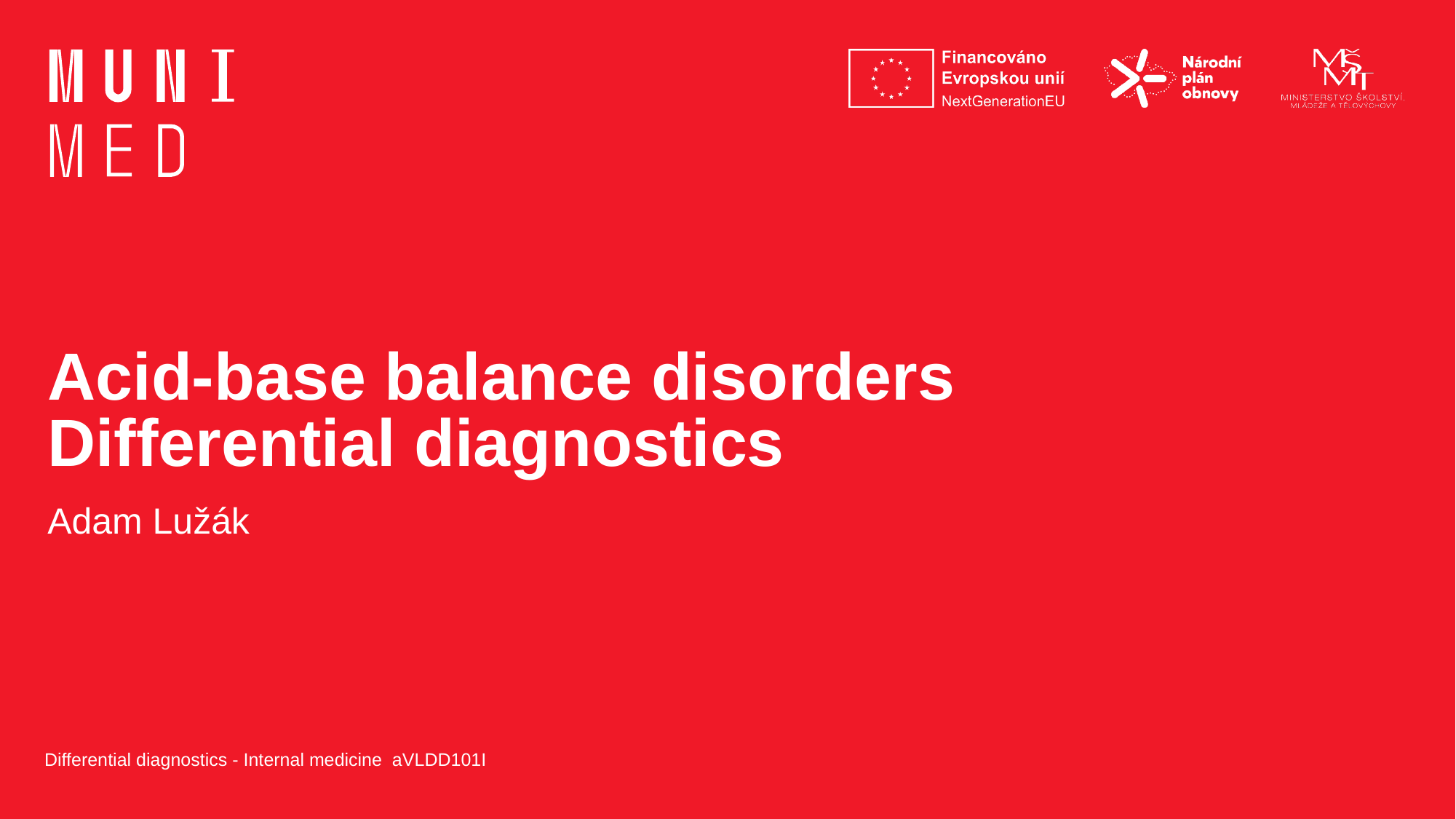

# Acid-base balance disorders Differential diagnostics
Adam Lužák

Differential diagnostics - Internal medicine  aVLDD101I